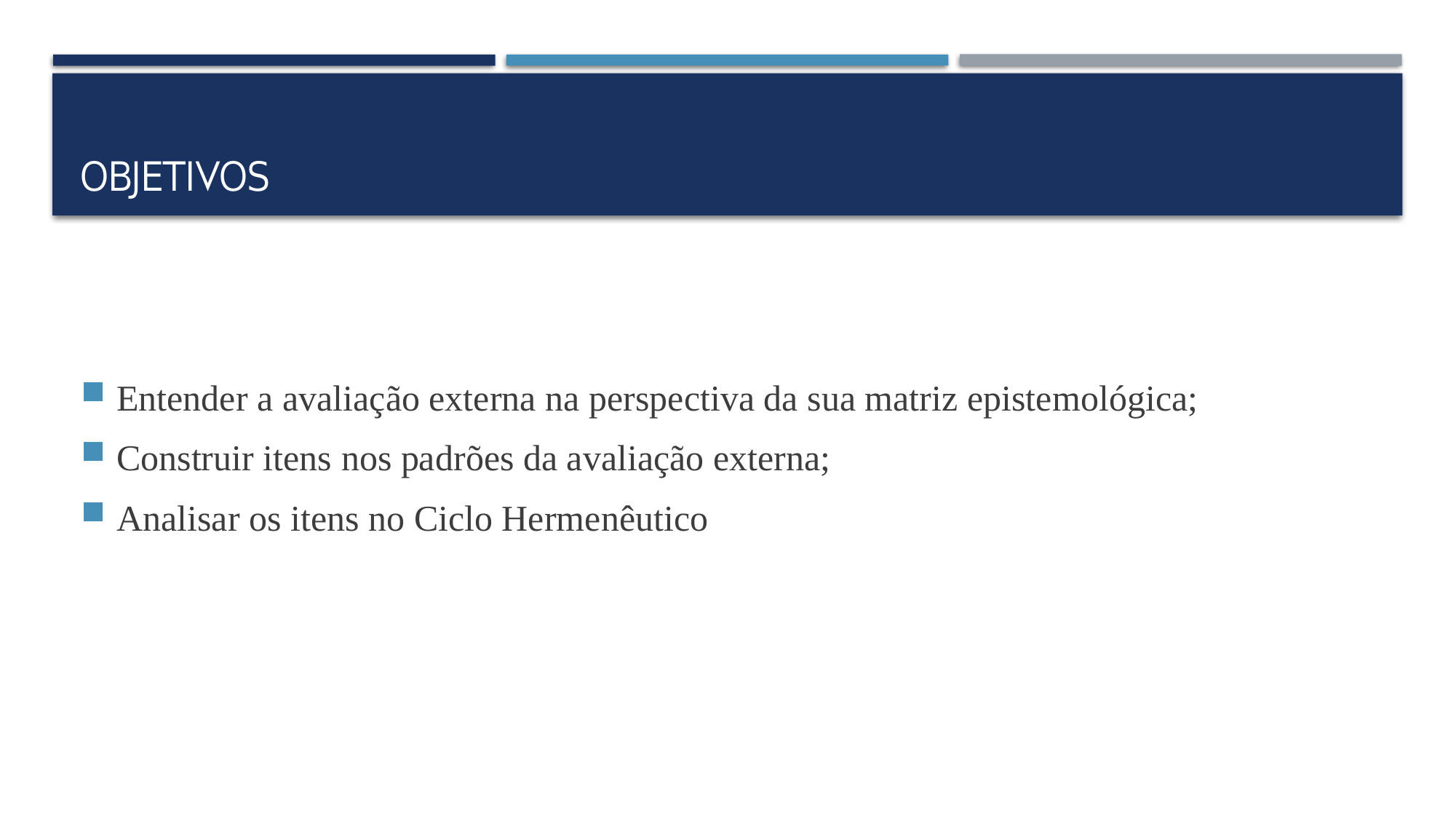

# Objetivos
Entender a avaliação externa na perspectiva da sua matriz epistemológica;
Construir itens nos padrões da avaliação externa;
Analisar os itens no Ciclo Hermenêutico